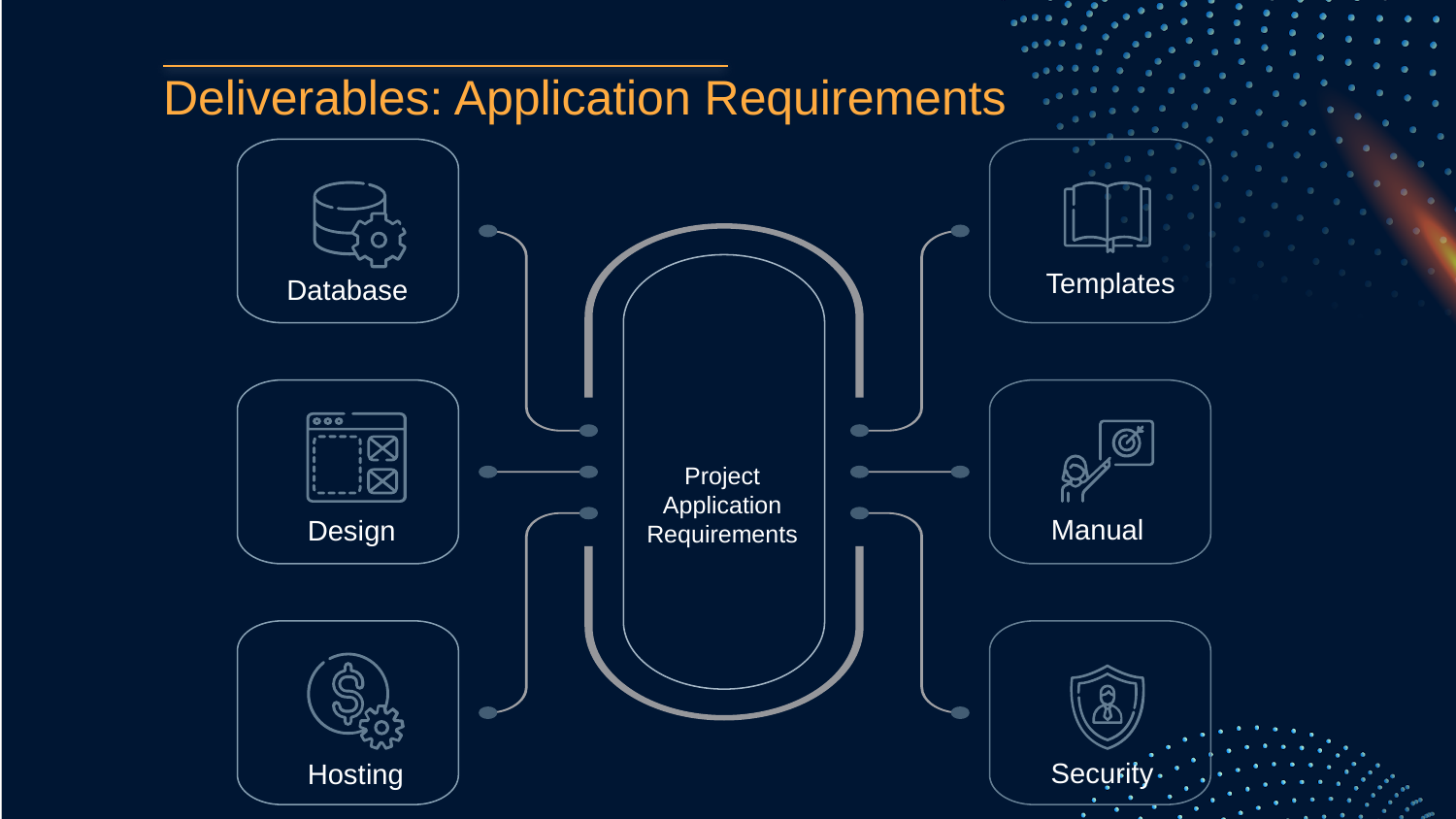

# Deliverables: Application Requirements

Templates
Database

Project Application Requirements
Manual
Design

Security
Hosting